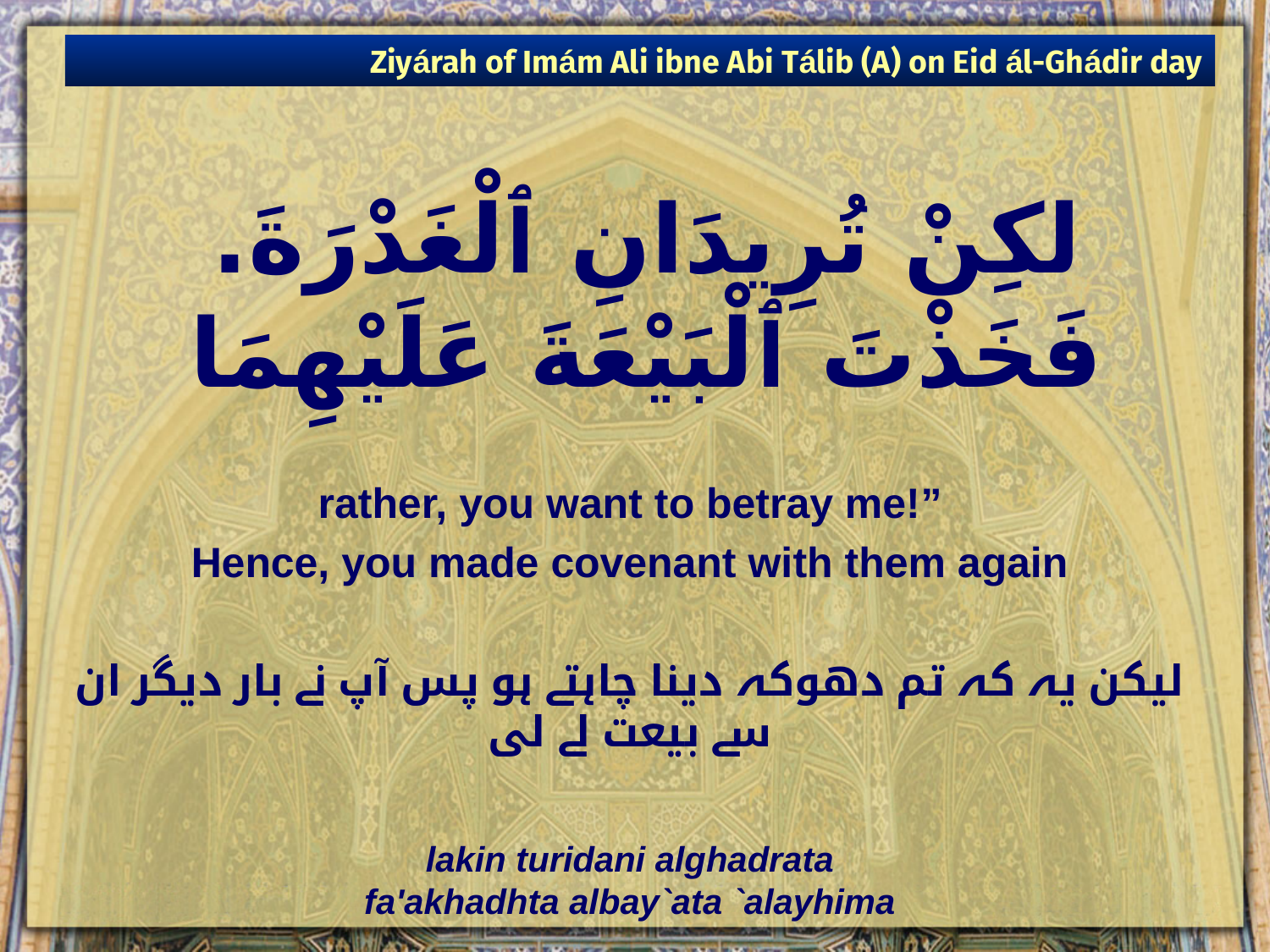

Ziyárah of Imám Ali ibne Abi Tálib (A) on Eid ál-Ghádir day
# لكِنْ تُرِيدَانِ ٱلْغَدْرَةَ. فَخَذْتَ ٱلْبَيْعَةَ عَلَيْهِمَا
rather, you want to betray me!”
Hence, you made covenant with them again

لیکن یہ کہ تم دھوکہ دینا چاہتے ہو پس آپ نے بار دیگر ان سے بیعت لے لی
lakin turidani alghadrata
fa'akhadhta albay`ata `alayhima